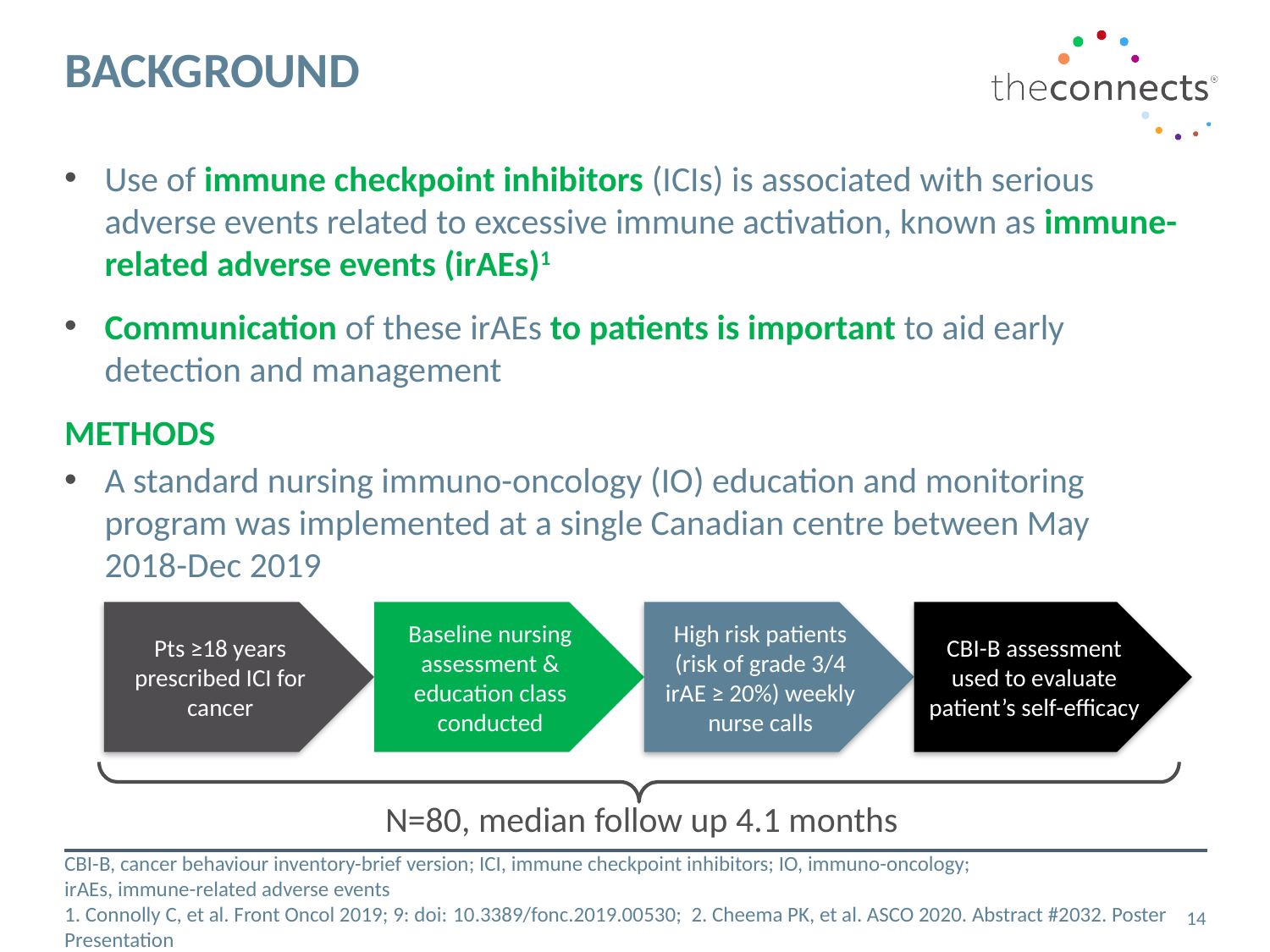

# BACKGROUND
Use of immune checkpoint inhibitors (ICIs) is associated with serious adverse events related to excessive immune activation, known as immune-related adverse events (irAEs)1
Communication of these irAEs to patients is important to aid early detection and management
METHODS
A standard nursing immuno-oncology (IO) education and monitoring program was implemented at a single Canadian centre between May
2018-Dec 2019

Pts ≥18 years
prescribed ICI for cancer
Baseline nursing assessment & education class conducted
High risk patients (risk of grade 3/4 irAE ≥ 20%) weekly nurse calls
CBI-B assessment used to evaluate patient’s self-efficacy
N=80, median follow up 4.1 months
CBI-B, cancer behaviour inventory-brief version; ICI, immune checkpoint inhibitors; IO, immuno-oncology;
irAEs, immune-related adverse events
1. Connolly C, et al. Front Oncol 2019; 9: doi: 10.3389/fonc.2019.00530;  2. Cheema PK, et al. ASCO 2020. Abstract #2032. Poster Presentation
14